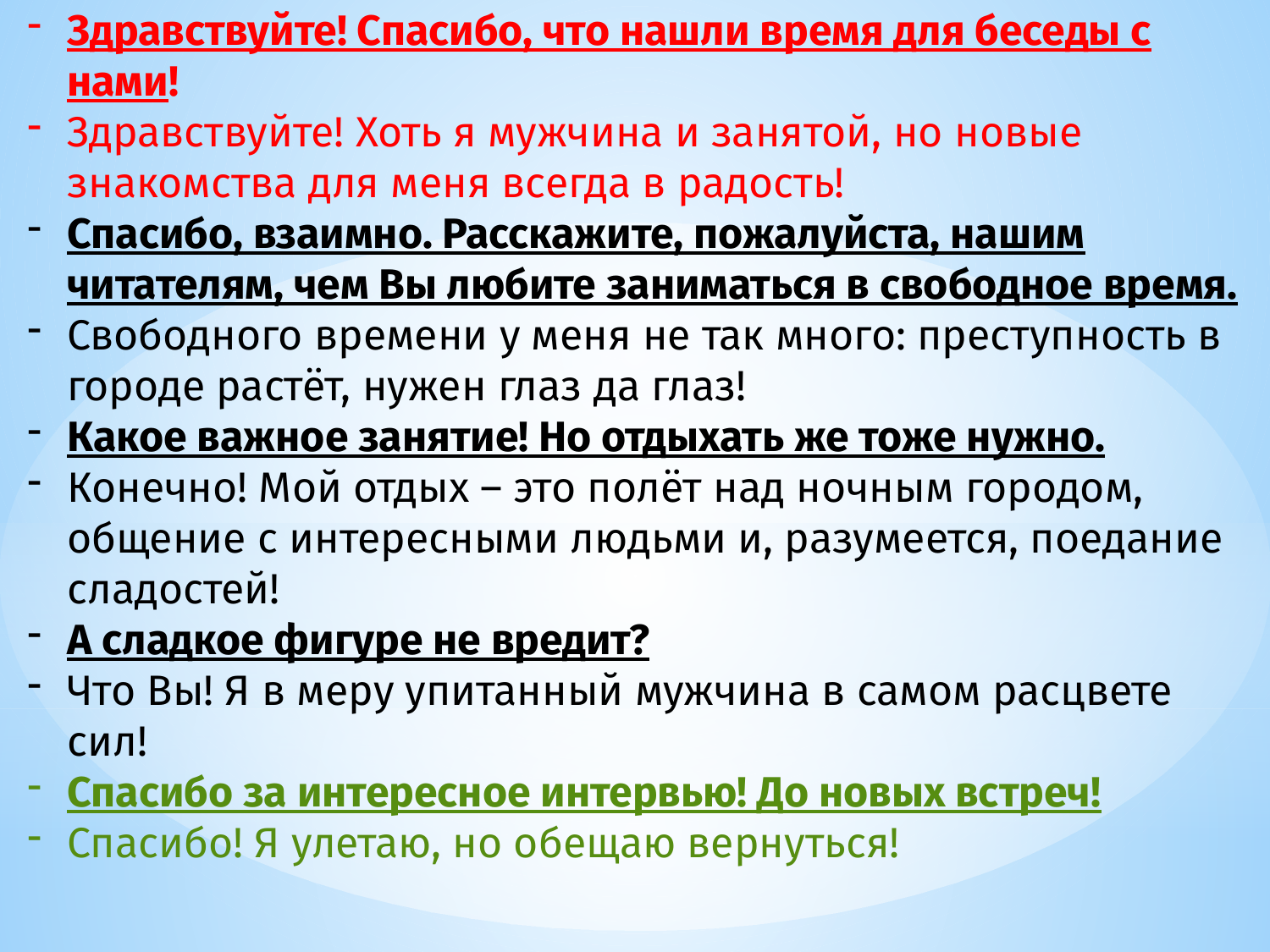

Здравствуйте! Спасибо, что нашли время для беседы с нами!
Здравствуйте! Хоть я мужчина и занятой, но новые знакомства для меня всегда в радость!
Спасибо, взаимно. Расскажите, пожалуйста, нашим читателям, чем Вы любите заниматься в свободное время.
Свободного времени у меня не так много: преступность в городе растёт, нужен глаз да глаз!
Какое важное занятие! Но отдыхать же тоже нужно.
Конечно! Мой отдых – это полёт над ночным городом, общение с интересными людьми и, разумеется, поедание сладостей!
А сладкое фигуре не вредит?
Что Вы! Я в меру упитанный мужчина в самом расцвете сил!
Спасибо за интересное интервью! До новых встреч!
Спасибо! Я улетаю, но обещаю вернуться!